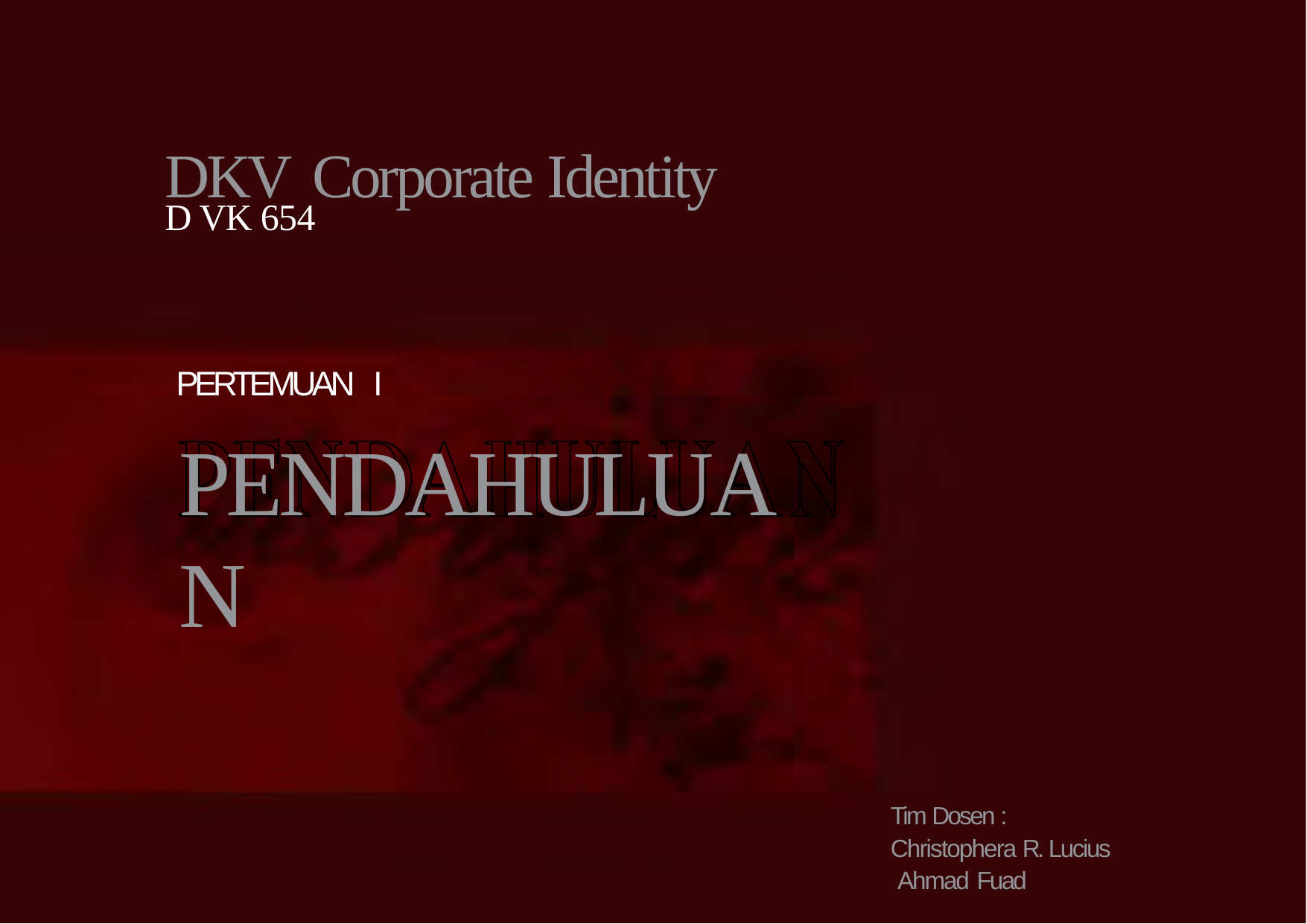

# DKV  Corporate Identity
D VK 654
PERTEMUAN	I
PENDAHULUAN

Tim Dosen :
Christophera R. Lucius  Ahmad Fuad